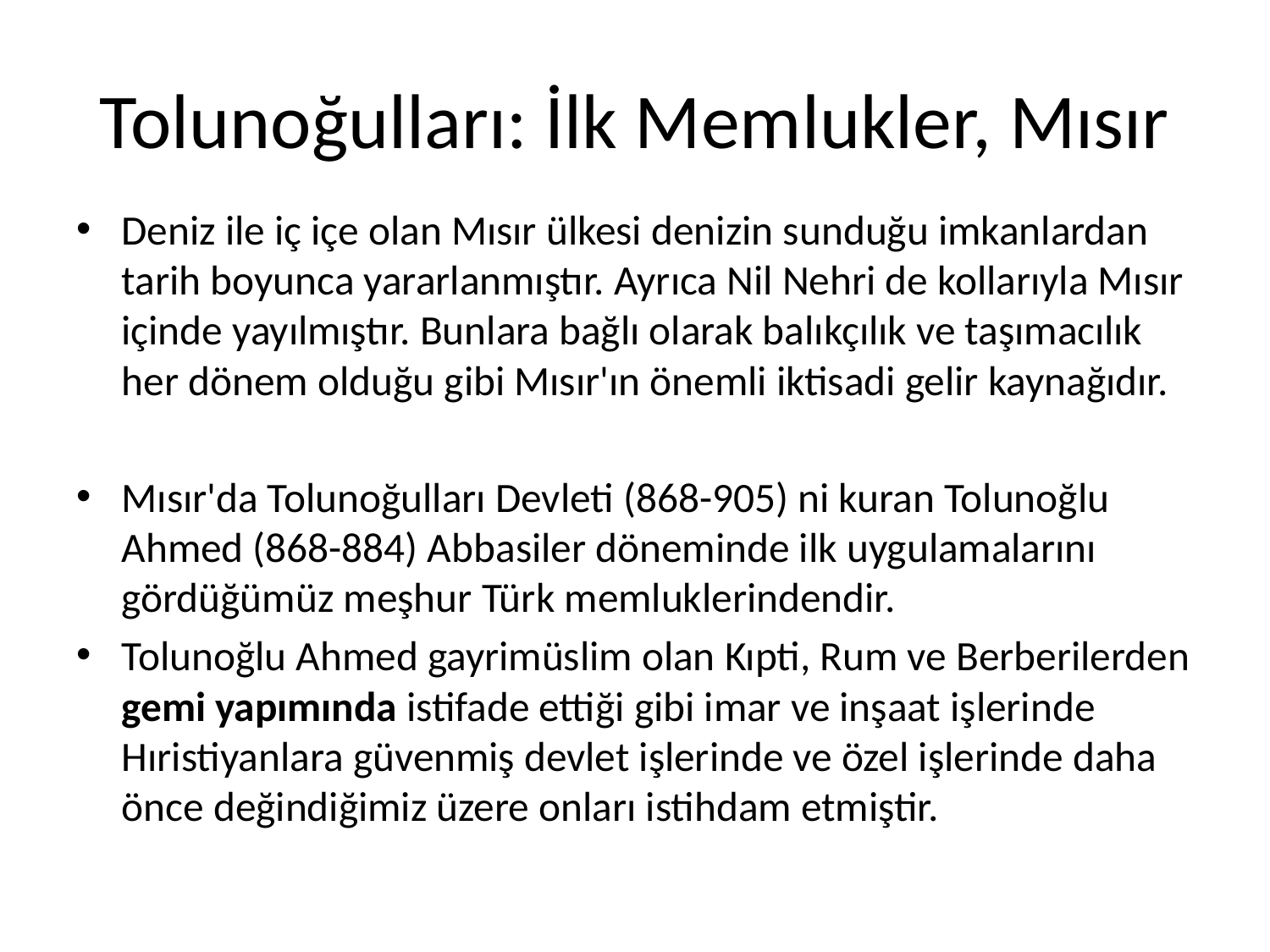

# Tolunoğulları: İlk Memlukler, Mısır
Deniz ile iç içe olan Mısır ülkesi denizin sunduğu imkanlardan tarih boyunca yararlanmıştır. Ayrıca Nil Nehri de kollarıyla Mısır içinde yayılmıştır. Bunlara bağlı olarak balıkçılık ve taşımacılık her dönem olduğu gibi Mısır'ın önemli iktisadi gelir kaynağıdır.

Mısır'da Tolunoğulları Devleti (868-905) ni kuran Tolunoğlu Ahmed (868-884) Abbasiler döneminde ilk uygulamalarını gördüğümüz meşhur Türk memluklerindendir.
Tolunoğlu Ahmed gayrimüslim olan Kıpti, Rum ve Berberilerden gemi yapımında istifade ettiği gibi imar ve inşaat işlerinde Hıristiyanlara güvenmiş devlet işlerinde ve özel işlerinde daha önce değindiğimiz üzere onları istihdam etmiştir.